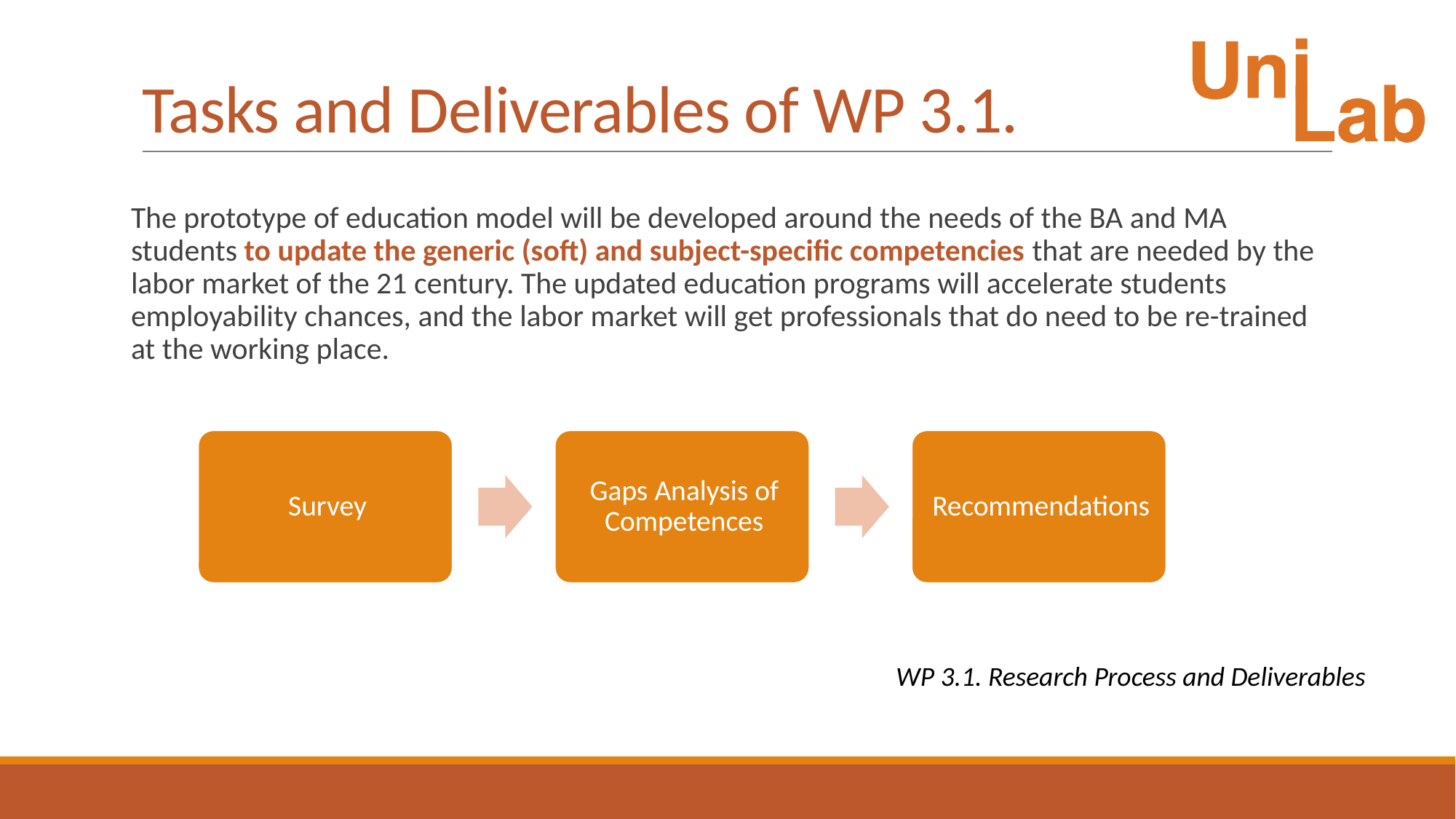

# Tasks and Deliverables of WP 3.1.
The prototype of education model will be developed around the needs of the BA and MA students to update the generic (soft) and subject-specific competencies that are needed by the labor market of the 21 century. The updated education programs will accelerate students employability chances, and the labor market will get professionals that do need to be re-trained at the working place.
Survey

Gaps Analysis of Competences

Recommendations
WP 3.1. Research Process and Deliverables